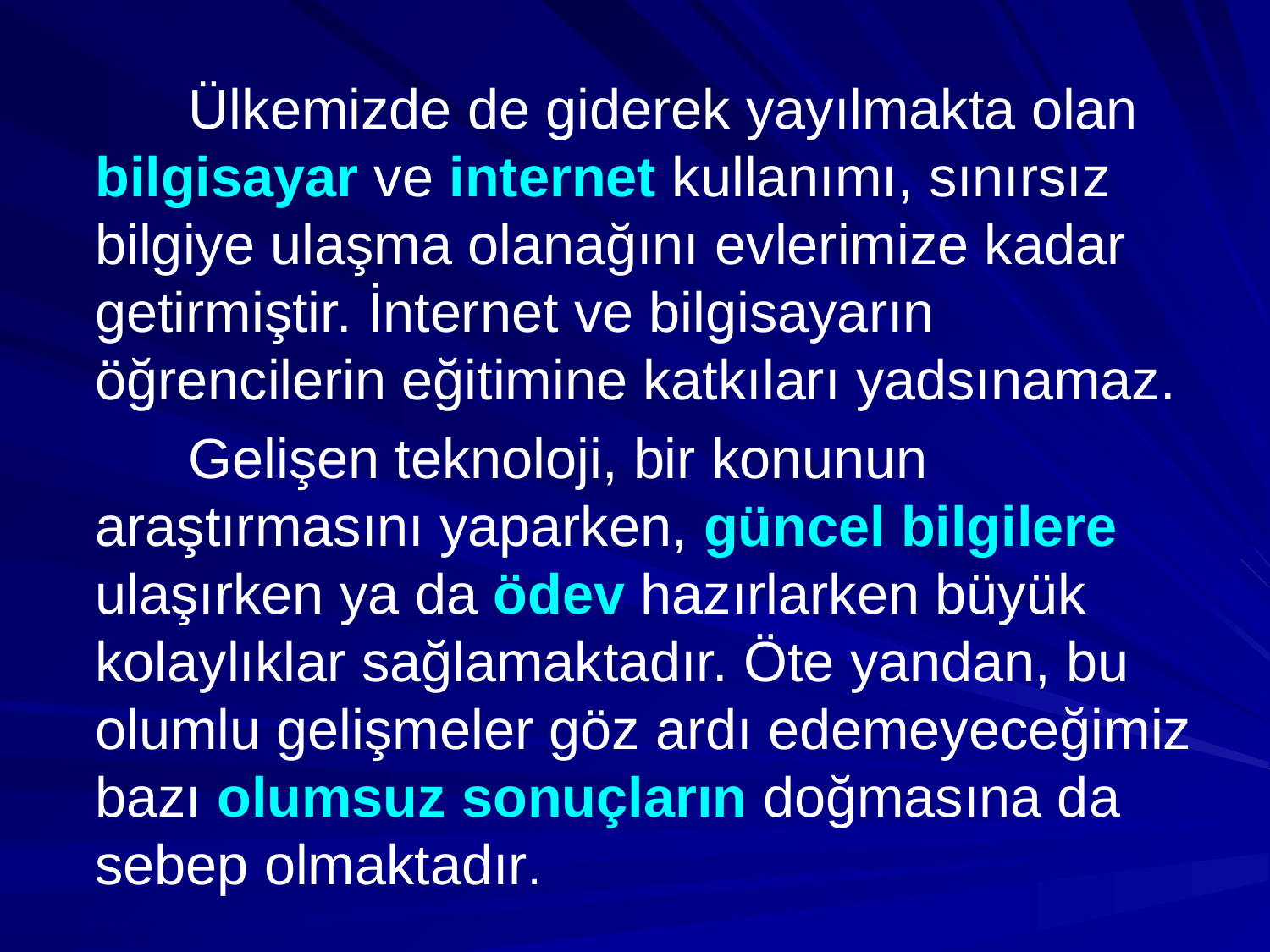

Ülkemizde de giderek yayılmakta olan bilgisayar ve internet kullanımı, sınırsız bilgiye ulaşma olanağını evlerimize kadar getirmiştir. İnternet ve bilgisayarın öğrencilerin eğitimine katkıları yadsınamaz.
         Gelişen teknoloji, bir konunun araştırmasını yaparken, güncel bilgilere ulaşırken ya da ödev hazırlarken büyük kolaylıklar sağlamaktadır. Öte yandan, bu olumlu gelişmeler göz ardı edemeyeceğimiz bazı olumsuz sonuçların doğmasına da sebep olmaktadır.